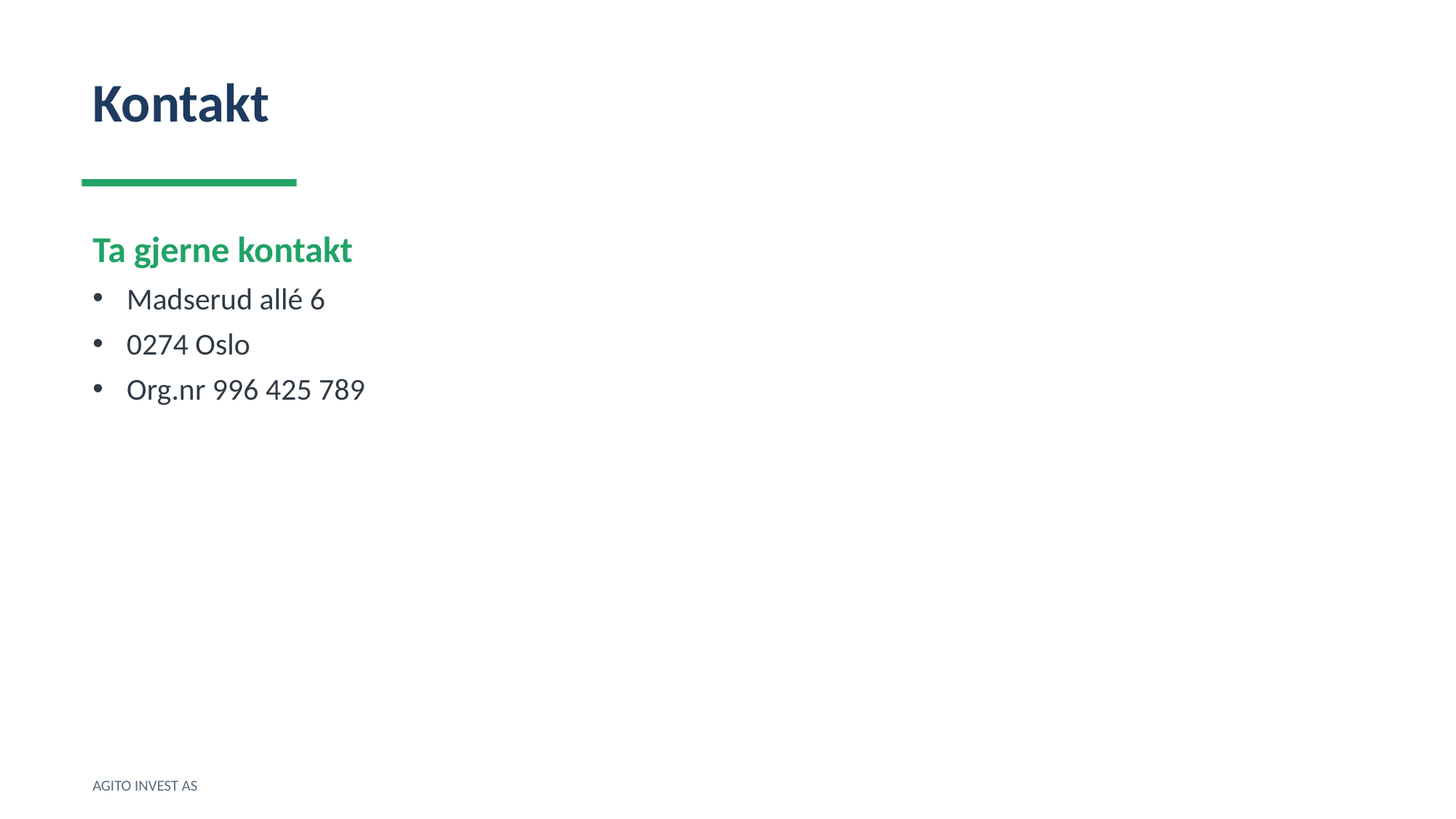

Kontakt

Ta gjerne kontakt
Madserud allé 6
0274 Oslo
Org.nr 996 425 789
AGITO INVEST AS